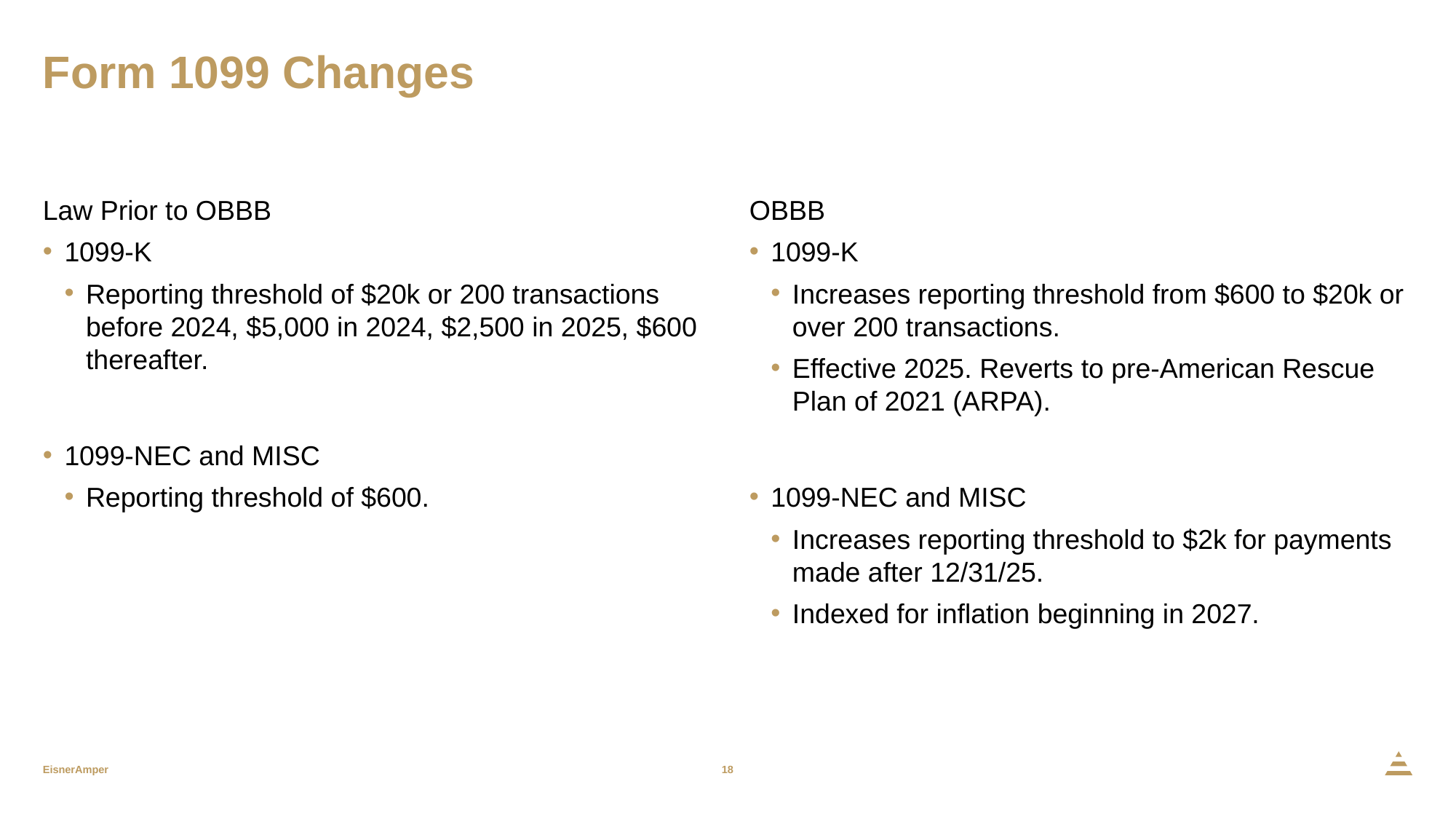

# Form 1099 Changes
Law Prior to OBBB
1099-K
Reporting threshold of $20k or 200 transactions before 2024, $5,000 in 2024, $2,500 in 2025, $600 thereafter.

1099-NEC and MISC
Reporting threshold of $600.

OBBB
1099-K
Increases reporting threshold from $600 to $20k or over 200 transactions.
Effective 2025. Reverts to pre-American Rescue Plan of 2021 (ARPA).

1099-NEC and MISC
Increases reporting threshold to $2k for payments made after 12/31/25.
Indexed for inflation beginning in 2027.
18